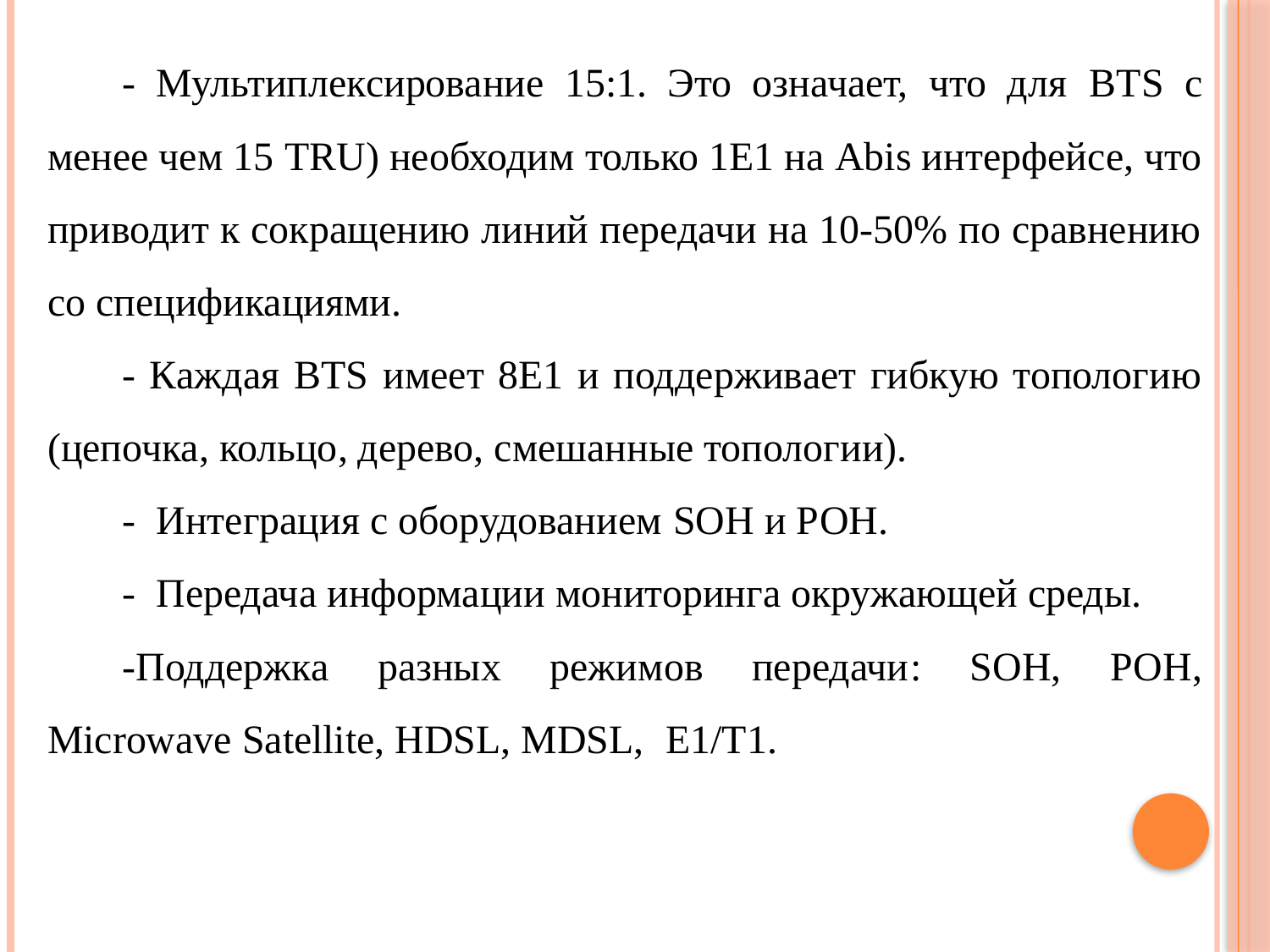

- Мультиплексирование 15:1. Это означает, что для BTS с менее чем 15 TRU) необходим только 1Е1 на Abis интерфейсе, что приводит к сокращению линий передачи на 10-50% по сравнению со спецификациями.
- Каждая BTS имеет 8Е1 и поддерживает гибкую топологию (цепочка, кольцо, дерево, смешанные топологии).
-  Интеграция с оборудованием SOH и РОН.
-  Передача информации мониторинга окружающей среды.
-Поддержка разных режимов передачи: SOH, РОН, Microwave Satellite, HDSL, MDSL,  Е1/Т1.